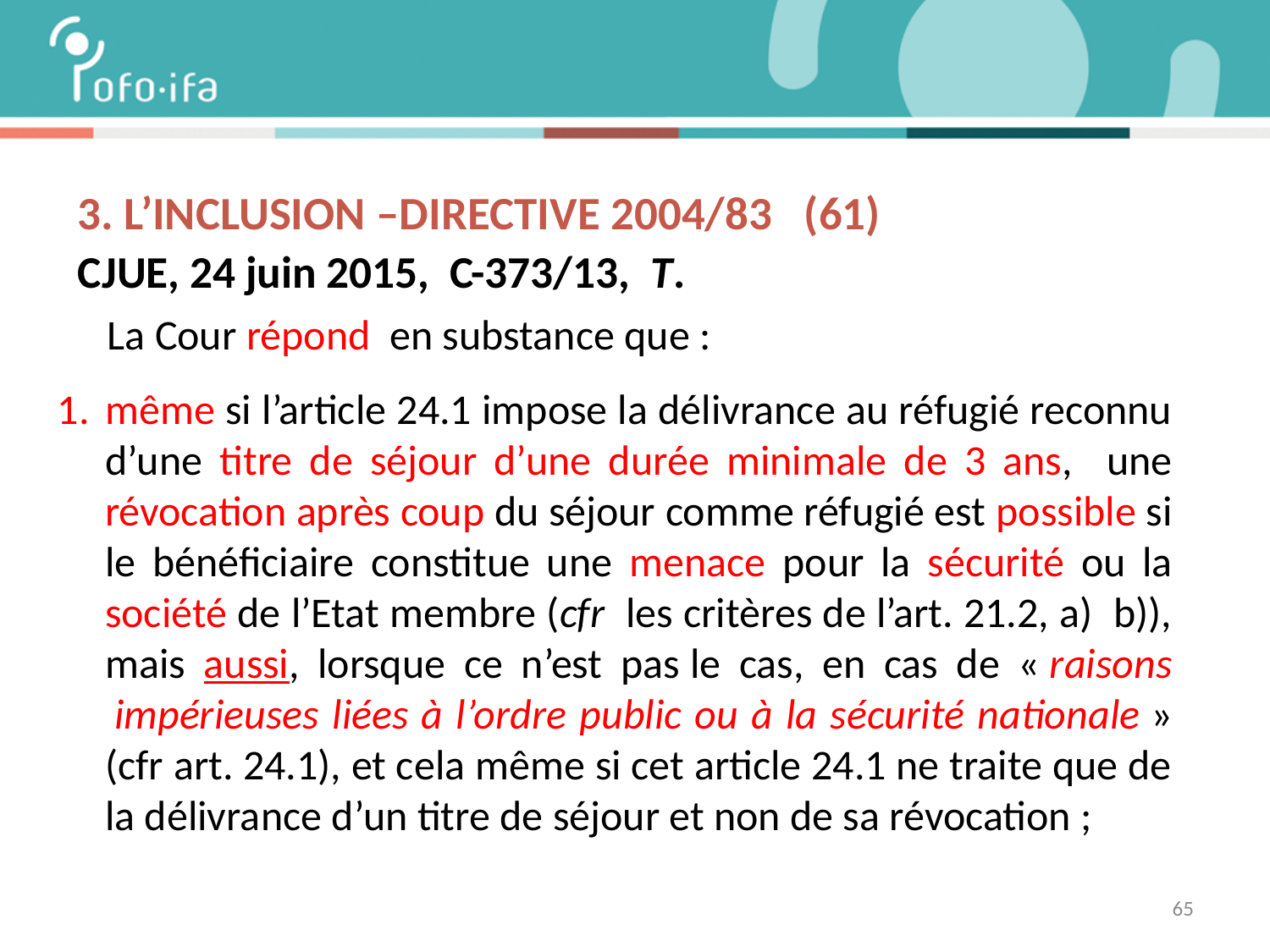

# 3. L’inclusion –DIRECTIVE 2004/83   (61)
CJUE, 24 juin 2015,  C-373/13,  T.

 La Cour répond  en substance que :

même si l’article 24.1 impose la délivrance au réfugié reconnu d’une titre de séjour d’une durée minimale de 3 ans,  une révocation après coup du séjour comme réfugié est possible si le bénéficiaire constitue une menace pour la sécurité ou la société de l’Etat membre (cfr  les critères de l’art. 21.2, a)  b)), mais aussi, lorsque ce n’est pas le cas, en cas de « raisons  impérieuses liées à l’ordre public ou à la sécurité nationale » (cfr art. 24.1), et cela même si cet article 24.1 ne traite que de la délivrance d’un titre de séjour et non de sa révocation ;

65